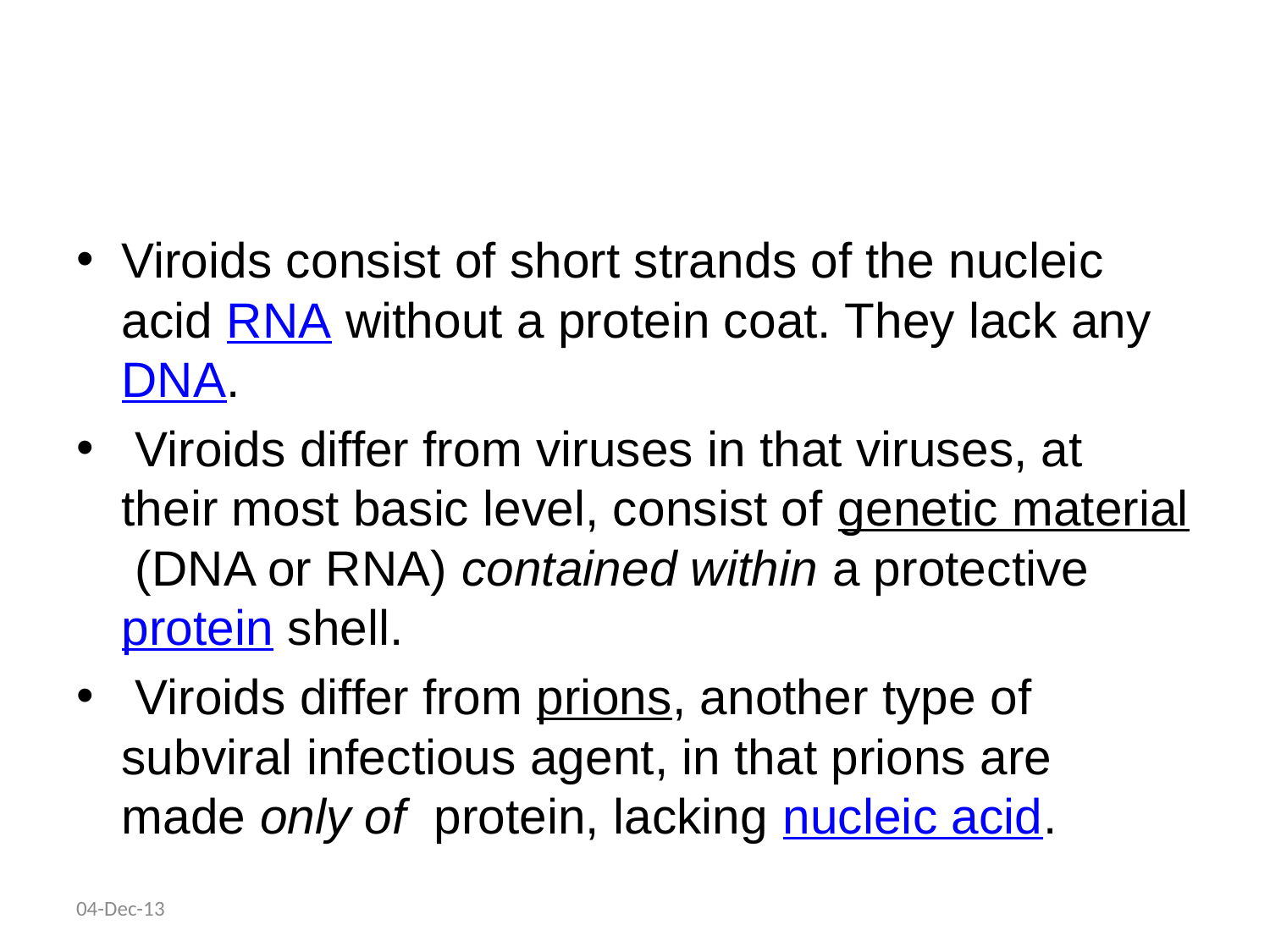

#
Viroids consist of short strands of the nucleic acid RNA without a protein coat. They lack any DNA.
 Viroids differ from viruses in that viruses, at their most basic level, consist of genetic material (DNA or RNA) contained within a protective protein shell.
 Viroids differ from prions, another type of subviral infectious agent, in that prions are made only of  protein, lacking nucleic acid.

04-Dec-13